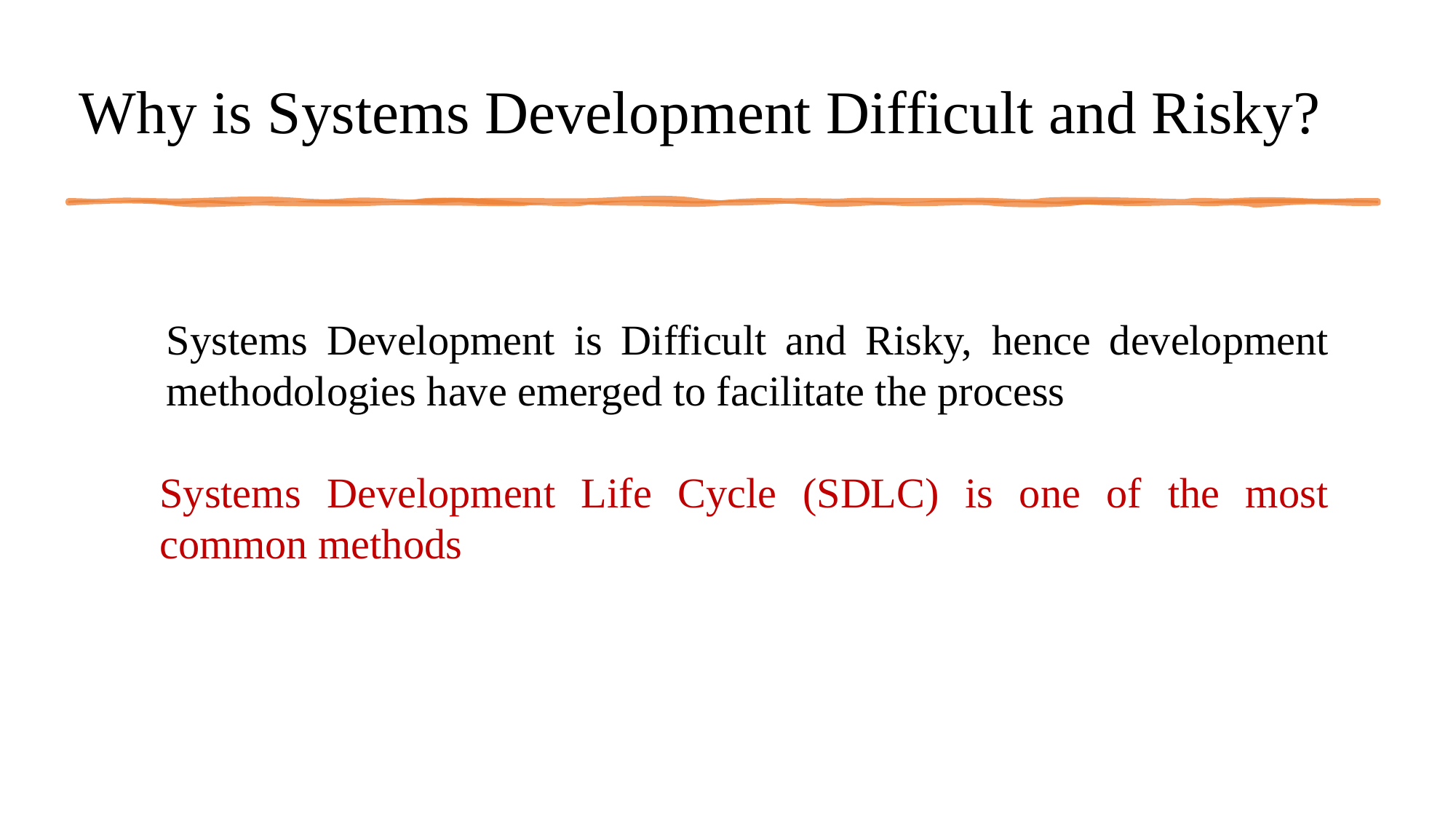

# Why is Systems Development Difficult and Risky?

Systems Development is Difficult and Risky, hence development methodologies have emerged to facilitate the process

Systems Development Life Cycle (SDLC) is one of the most common methods